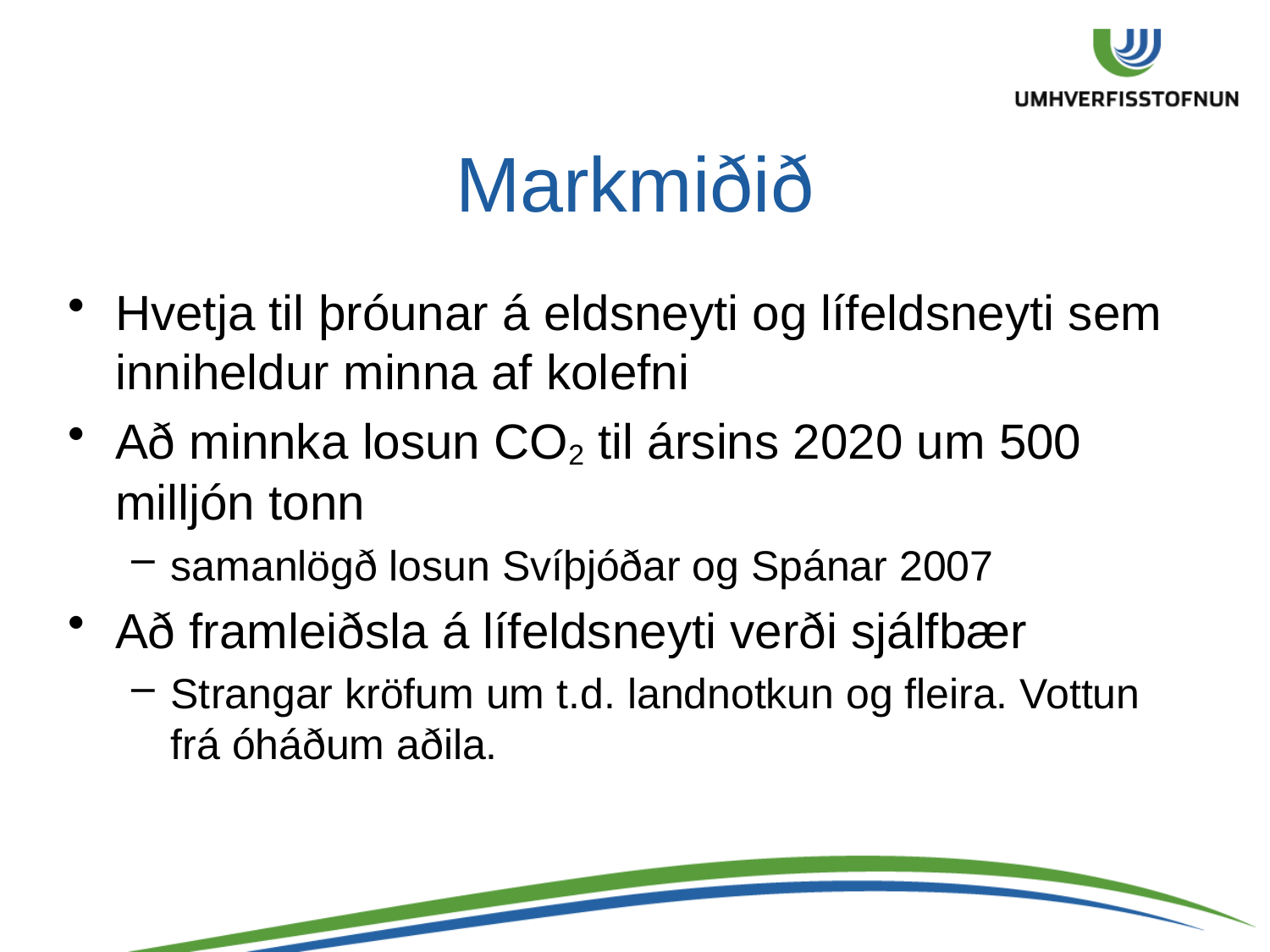

# Markmiðið
Hvetja til þróunar á eldsneyti og lífeldsneyti sem inniheldur minna af kolefni
Að minnka losun CO2 til ársins 2020 um 500 milljón tonn
samanlögð losun Svíþjóðar og Spánar 2007
Að framleiðsla á lífeldsneyti verði sjálfbær
Strangar kröfum um t.d. landnotkun og fleira. Vottun frá óháðum aðila.